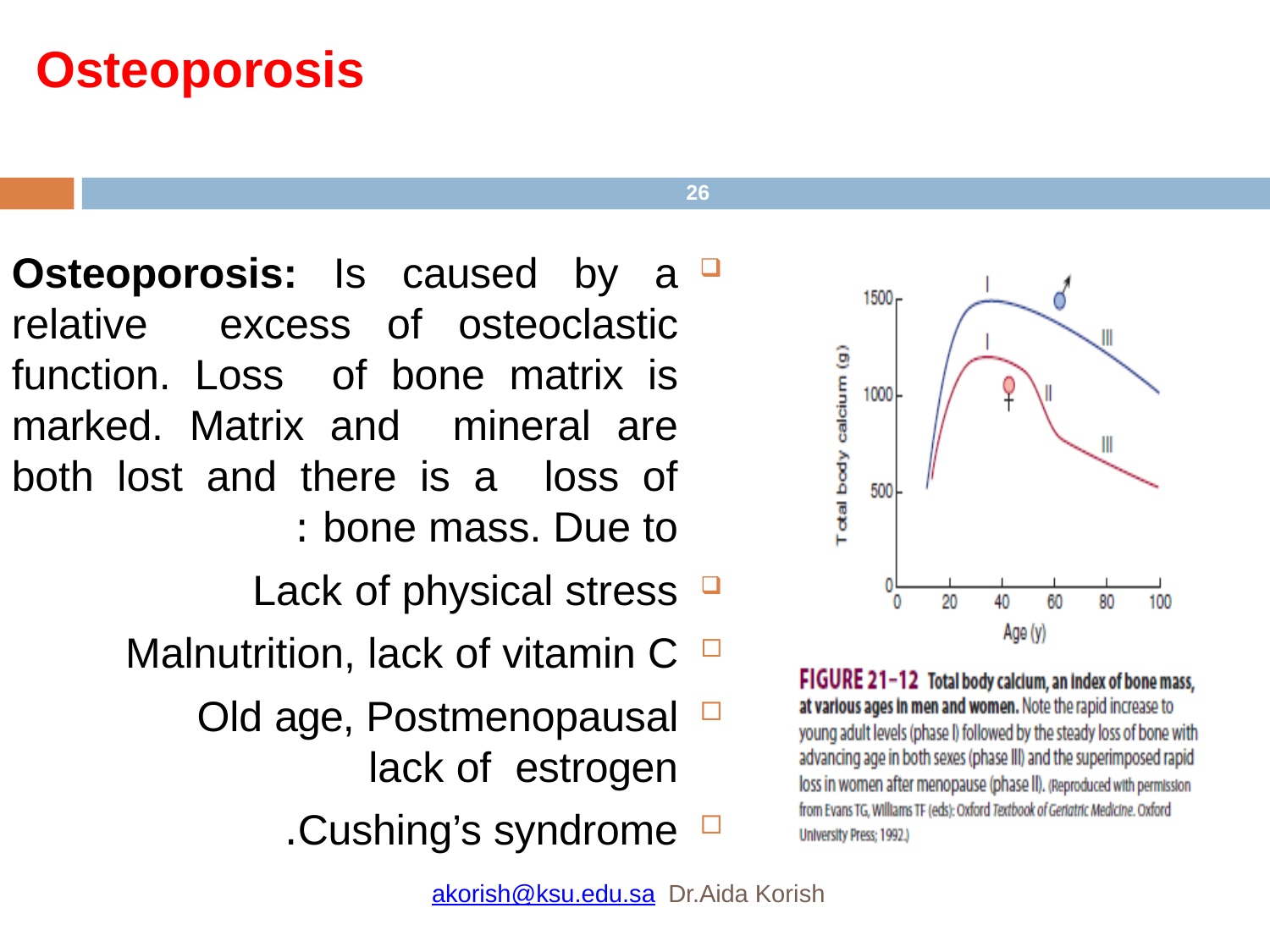

# Osteoporosis
26

Osteoporosis: Is caused by a relative  excess of osteoclastic function. Loss  of bone matrix is marked. Matrix and  mineral are both lost and there is a  loss of bone mass. Due to :
Lack of physical stress
Malnutrition, lack of vitamin C
Old age, Postmenopausal lack of  estrogen
Cushing’s syndrome.

Dr.Aida Korish akorish@ksu.edu.sa